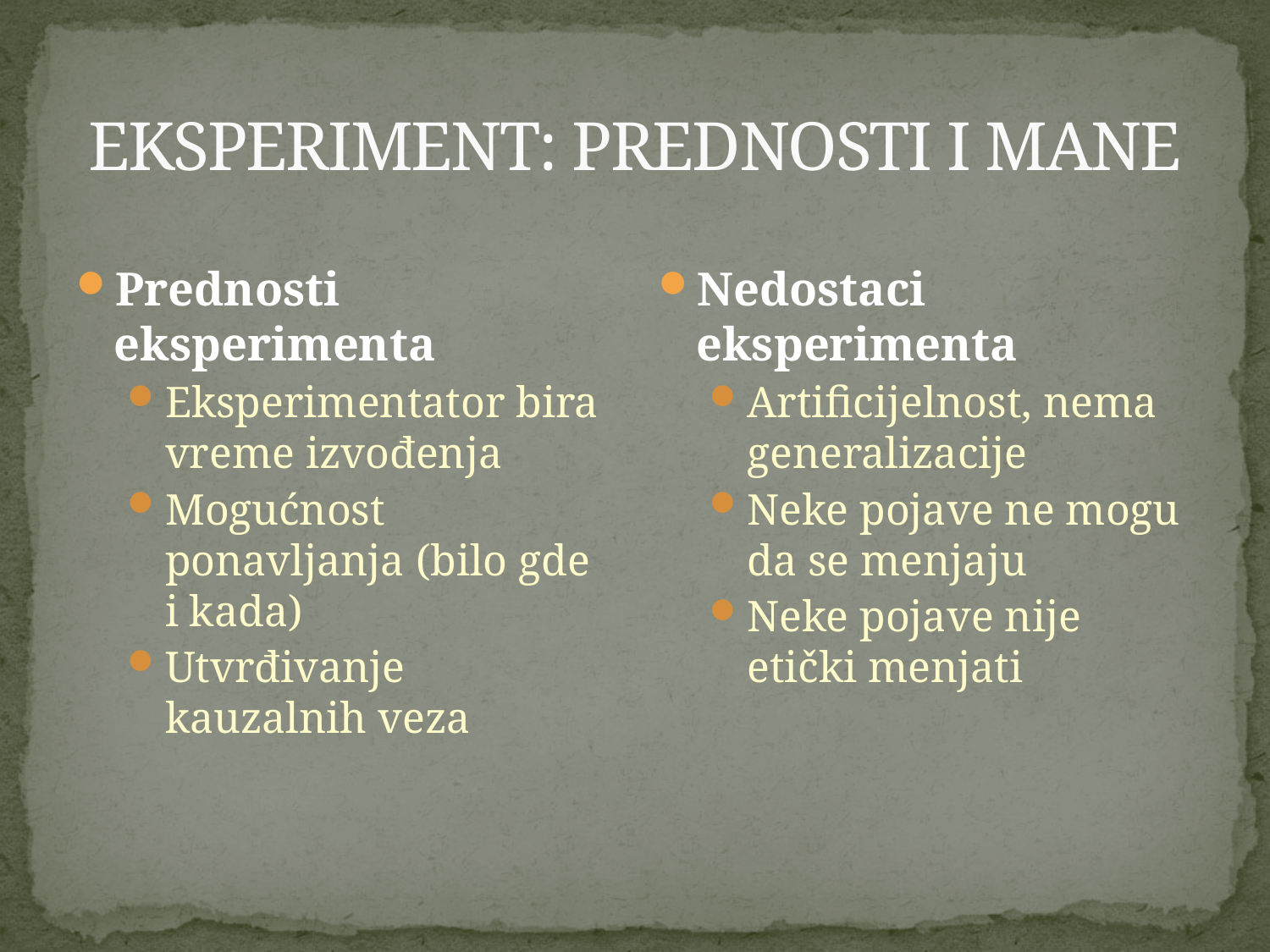

# EKSPERIMENT: PREDNOSTI I MANE
Prednosti eksperimenta
Eksperimentator bira vreme izvođenja
Mogućnost ponavljanja (bilo gde i kada)
Utvrđivanje kauzalnih veza

Nedostaci eksperimenta
Artificijelnost, nema generalizacije
Neke pojave ne mogu da se menjaju
Neke pojave nije etički menjati